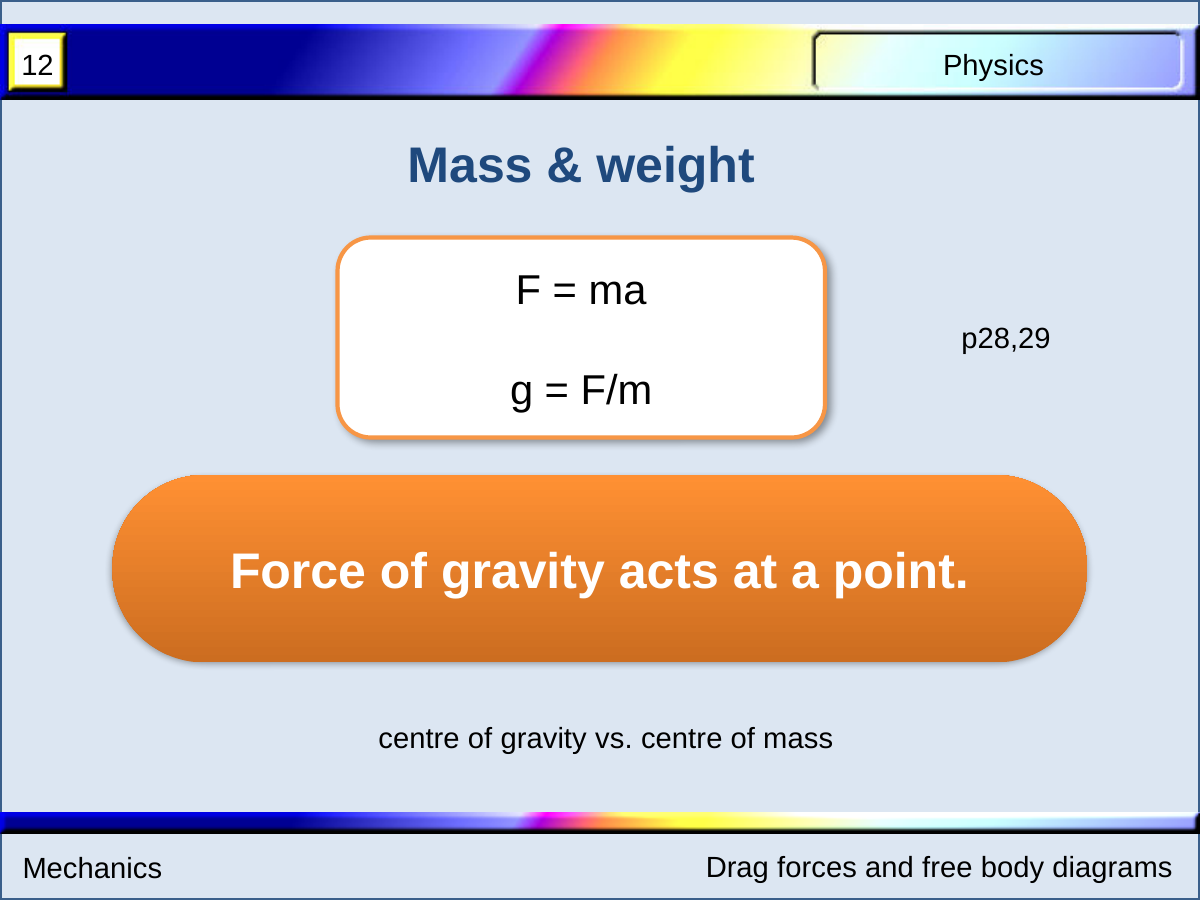

Mass & weight
F = ma

g = F/m
p28,29

Force of gravity acts at a point.

centre of gravity vs. centre of mass